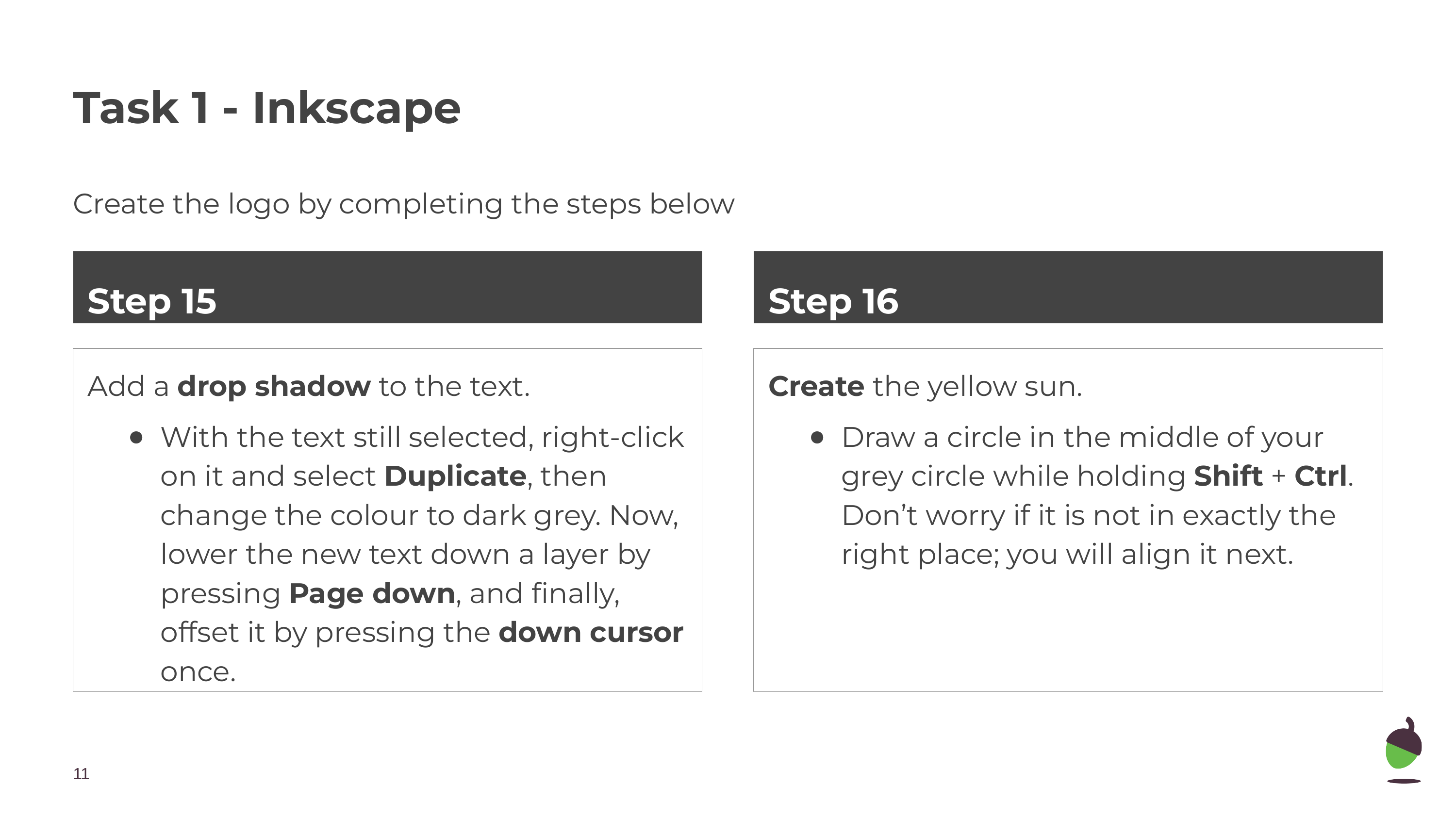

# Task 1 - Inkscape
Create the logo by completing the steps below
Step 15
Step 16
Add a drop shadow to the text.
With the text still selected, right-click on it and select Duplicate, then change the colour to dark grey. Now, lower the new text down a layer by pressing Page down, and finally, offset it by pressing the down cursor once.

Create the yellow sun.
Draw a circle in the middle of your grey circle while holding Shift + Ctrl. Don’t worry if it is not in exactly the right place; you will align it next.

11